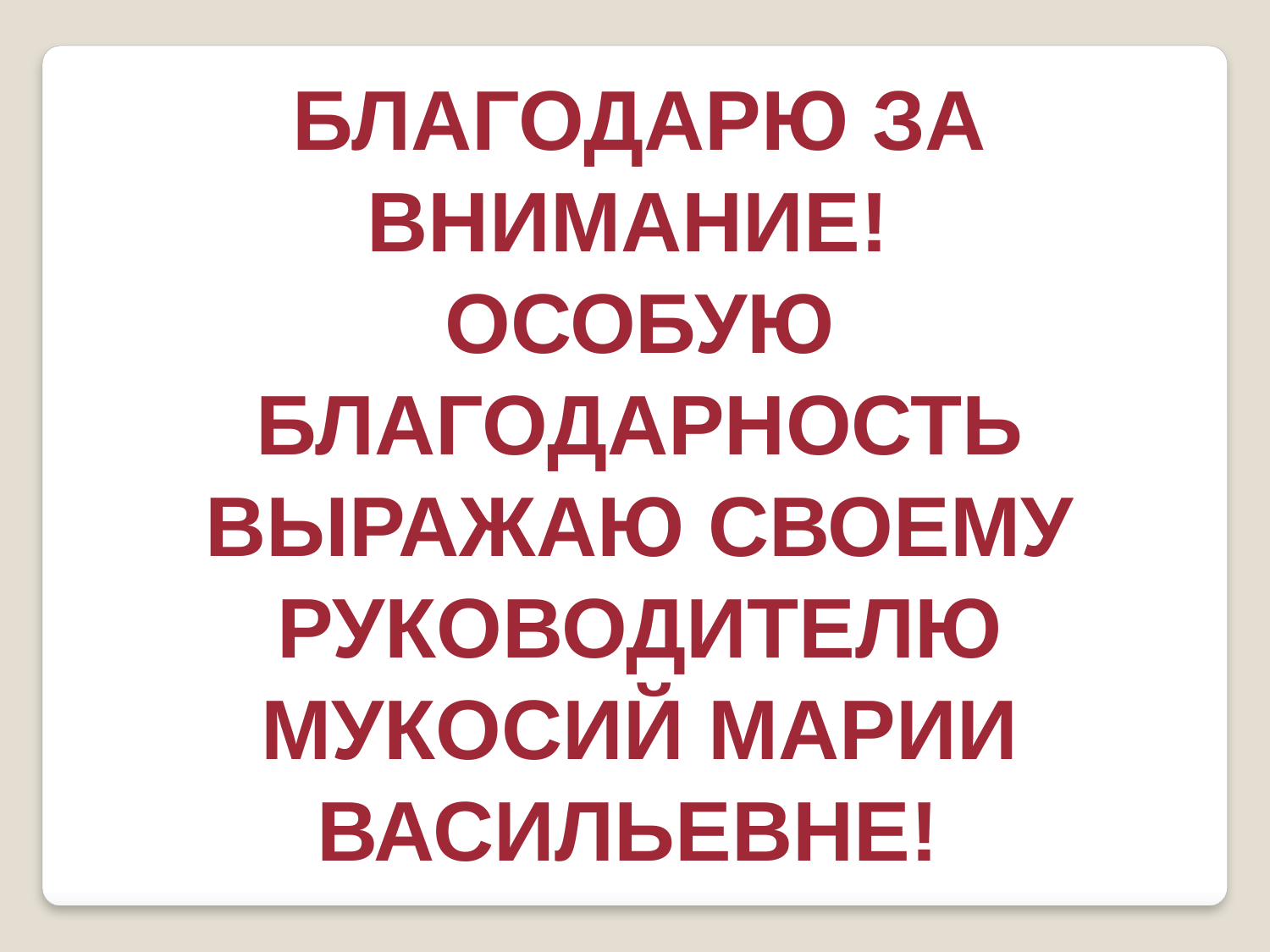

БЛАГОДАРЮ ЗА ВНИМАНИЕ!
ОСОБУЮ БЛАГОДАРНОСТЬ ВЫРАЖАЮ СВОЕМУ РУКОВОДИТЕЛЮ МУКОСИЙ МАРИИ ВАСИЛЬЕВНЕ!